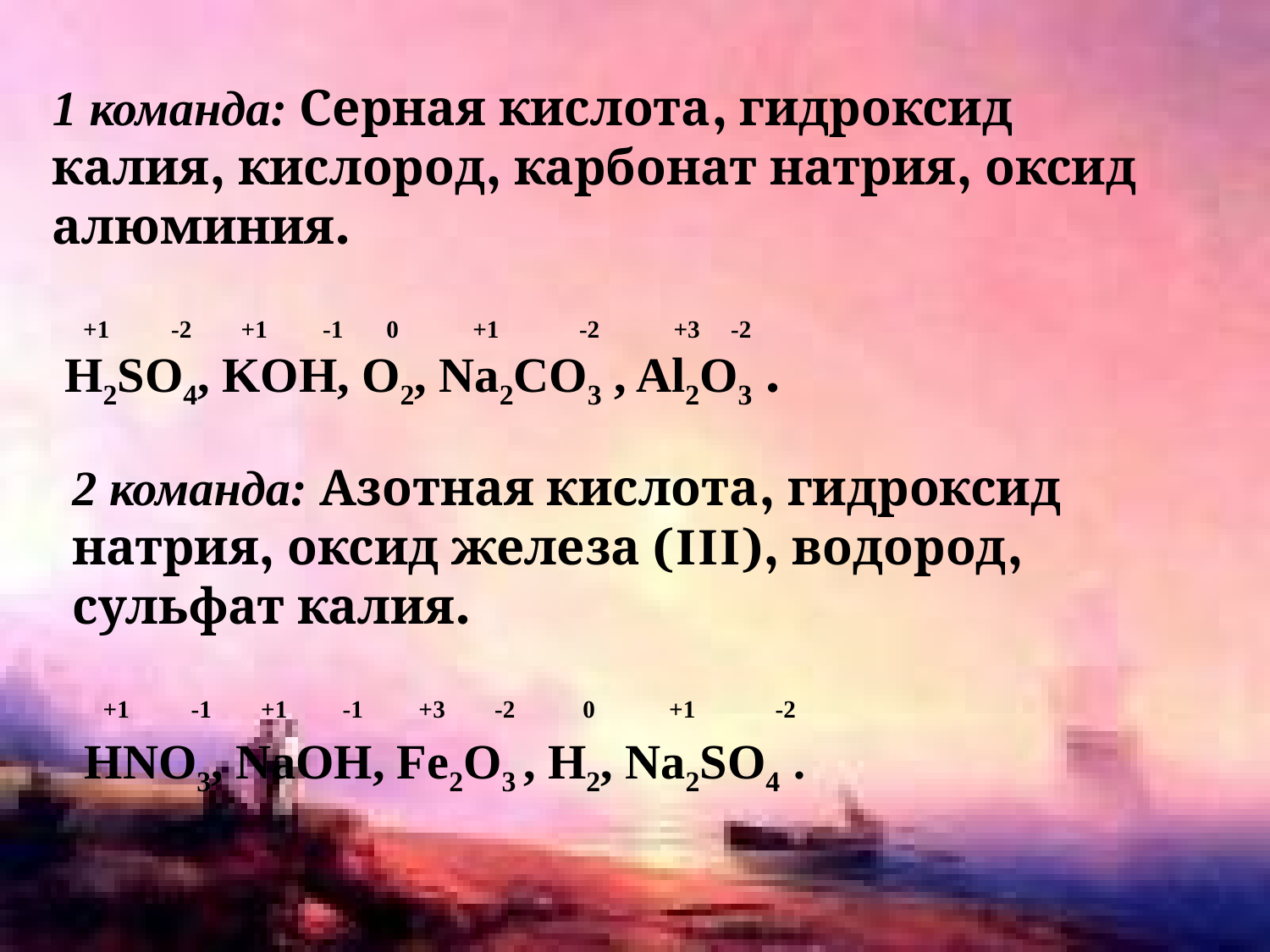

# 1 команда: Серная кислота, гидроксид калия, кислород, карбонат натрия, оксид алюминия. +1          -2        +1         -1       0            +1             -2            +3     -2 H2SO4, KOH, O2, Na2CO3 , Al2O3 .
2 команда: Азотная кислота, гидроксид натрия, оксид железа (III), водород, сульфат калия.
     +1          -1        +1         -1         +3        -2           0            +1             -2
 HNO3, NaOH, Fe2O3 , H2, Na2SO4 .